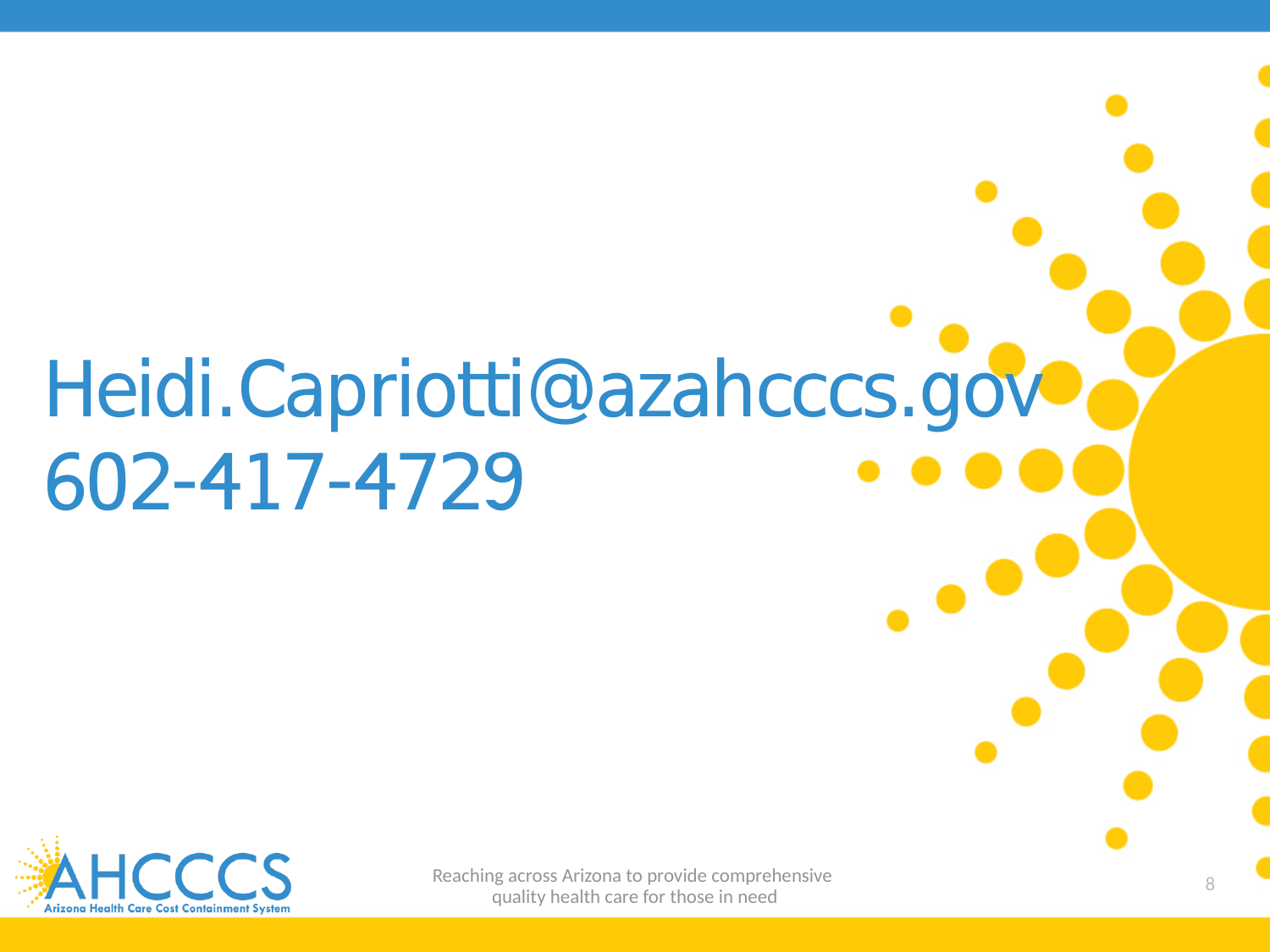

# Heidi.Capriotti@azahcccs.gov 602-417-4729
Reaching across Arizona to provide comprehensive
quality health care for those in need
8